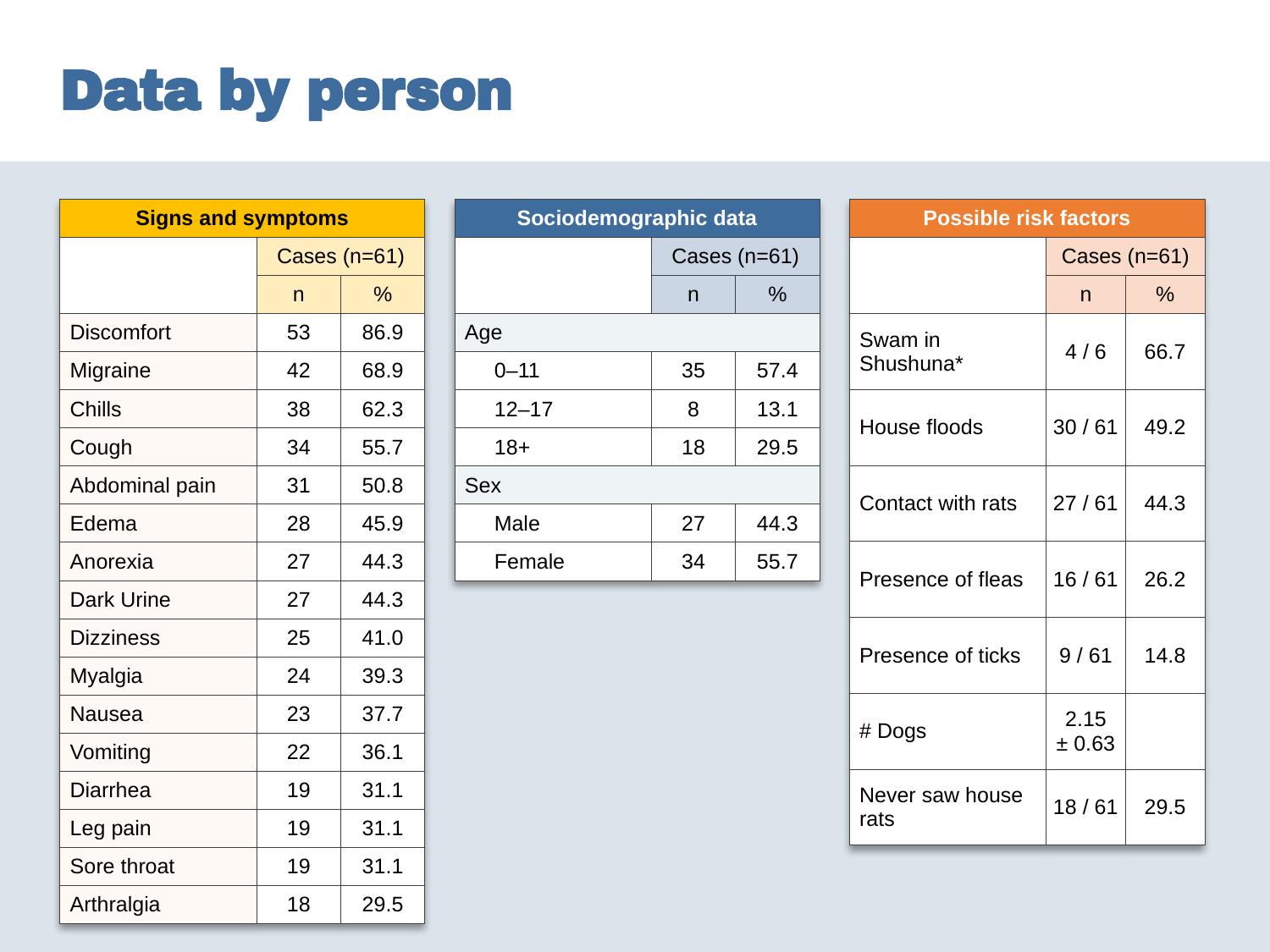

Data by person

| Signs and symptoms |  |  |
| --- | --- | --- |
|  | Cases (n=61) |  |
|  | n | % |
| Discomfort | 53 | 86.9 |
| Migraine | 42 | 68.9 |
| Chills | 38 | 62.3 |
| Cough | 34 | 55.7 |
| Abdominal pain | 31 | 50.8 |
| Edema | 28 | 45.9 |
| Anorexia | 27 | 44.3 |
| Dark Urine | 27 | 44.3 |
| Dizziness | 25 | 41.0 |
| Myalgia | 24 | 39.3 |
| Nausea | 23 | 37.7 |
| Vomiting | 22 | 36.1 |
| Diarrhea | 19 | 31.1 |
| Leg pain | 19 | 31.1 |
| Sore throat | 19 | 31.1 |
| Arthralgia | 18 | 29.5 |
| Sociodemographic data |  |  |
| --- | --- | --- |
|  | Cases (n=61) |  |
|  | n | % |
| Age |  |  |
| 0–11 | 35 | 57.4 |
| 12–17 | 8 | 13.1 |
| 18+ | 18 | 29.5 |
| Sex |  |  |
| Male | 27 | 44.3 |
| Female | 34 | 55.7 |
| Possible risk factors |  |  |
| --- | --- | --- |
|  | Cases (n=61) |  |
|  | n | % |
| Swam in Shushuna\* | 4 / 6 | 66.7 |
| House floods | 30 / 61 | 49.2 |
| Contact with rats | 27 / 61 | 44.3 |
| Presence of fleas | 16 / 61 | 26.2 |
| Presence of ticks | 9 / 61 | 14.8 |
| # Dogs | 2.15 ± 0.63 |  |
| Never saw house rats | 18 / 61 | 29.5 |